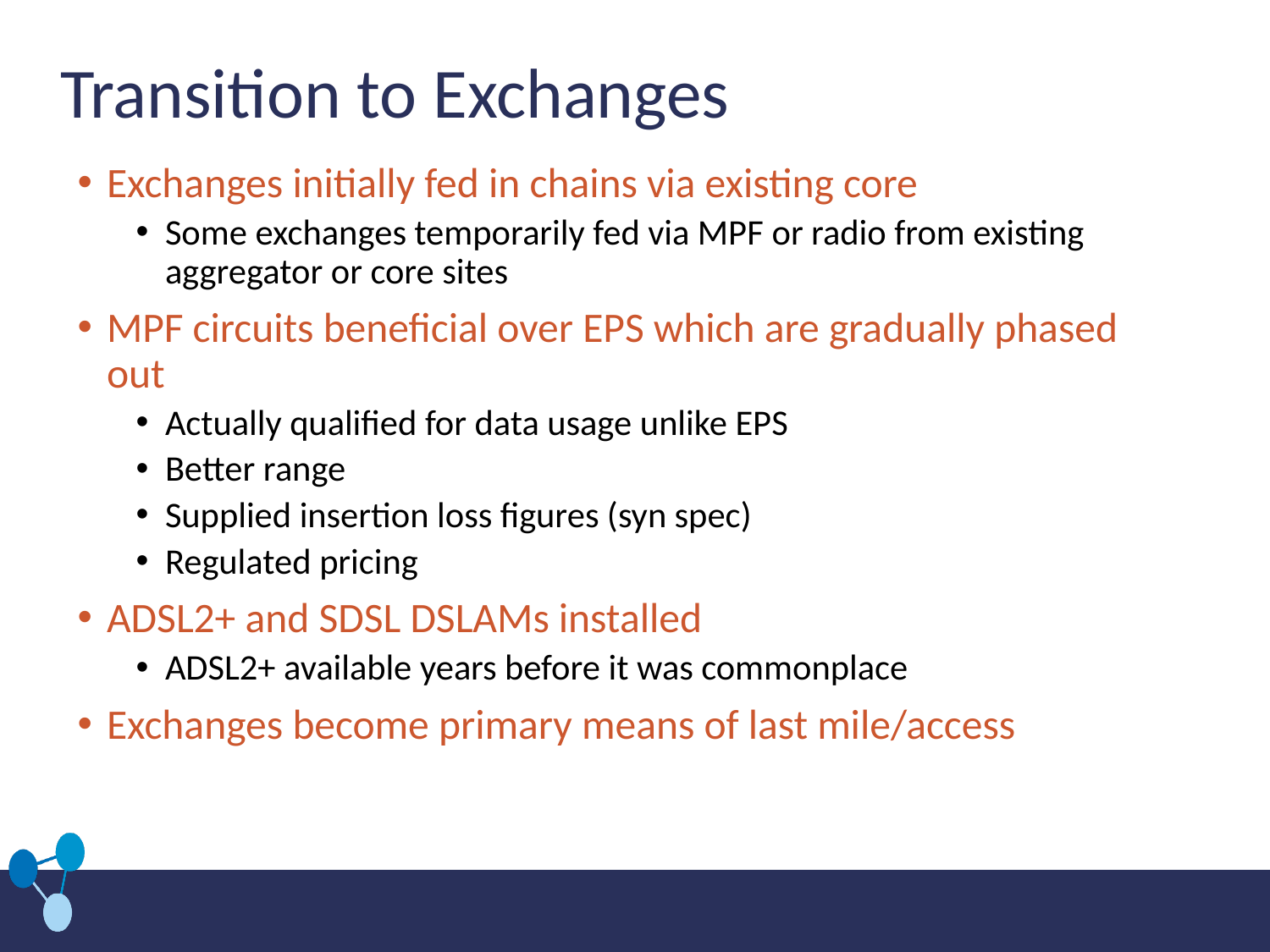

# Transition to Exchanges
Exchanges initially fed in chains via existing core
Some exchanges temporarily fed via MPF or radio from existing aggregator or core sites
MPF circuits beneficial over EPS which are gradually phased out
Actually qualified for data usage unlike EPS
Better range
Supplied insertion loss figures (syn spec)
Regulated pricing
ADSL2+ and SDSL DSLAMs installed
ADSL2+ available years before it was commonplace
Exchanges become primary means of last mile/access